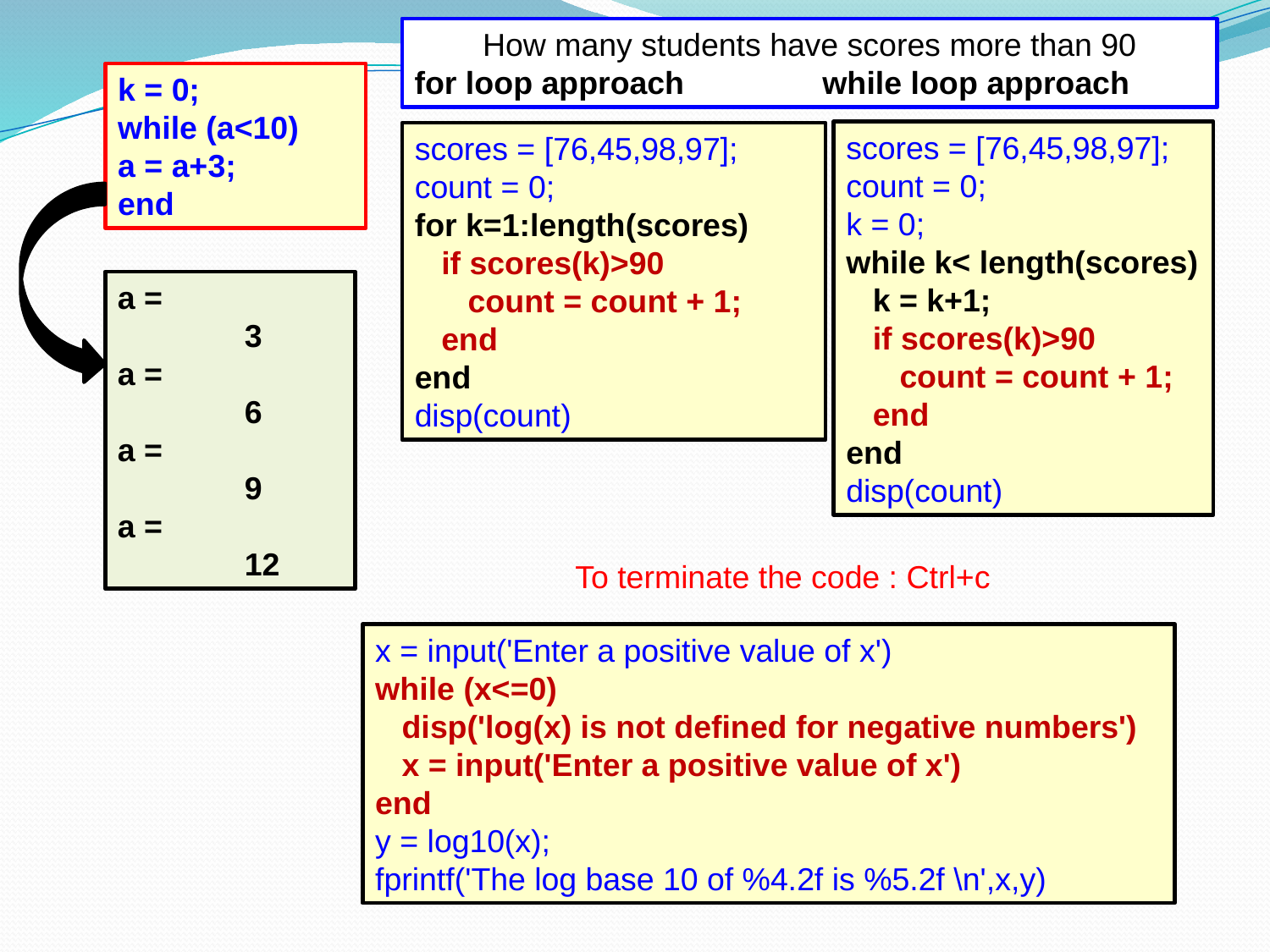

How many students have scores more than 90
for loop	approach	   while loop approach
k = 0;
while (a<10)
a = a+3;
end

a =
	3
a =
	6
a =
	9
a =
	12
scores = [76,45,98,97]; count = 0;
k = 0;
while k< length(scores)
   k = k+1;
   if scores(k)>90
      count = count + 1;
   end
end
disp(count)
scores = [76,45,98,97];
count = 0;
for k=1:length(scores)
   if scores(k)>90
      count = count + 1;
   end
end
disp(count)
To terminate the code : Ctrl+c
x = input('Enter a positive value of x')
while (x<=0)
   disp('log(x) is not defined for negative numbers')
   x = input('Enter a positive value of x')
end
y = log10(x);
fprintf('The log base 10 of %4.2f is %5.2f \n',x,y)